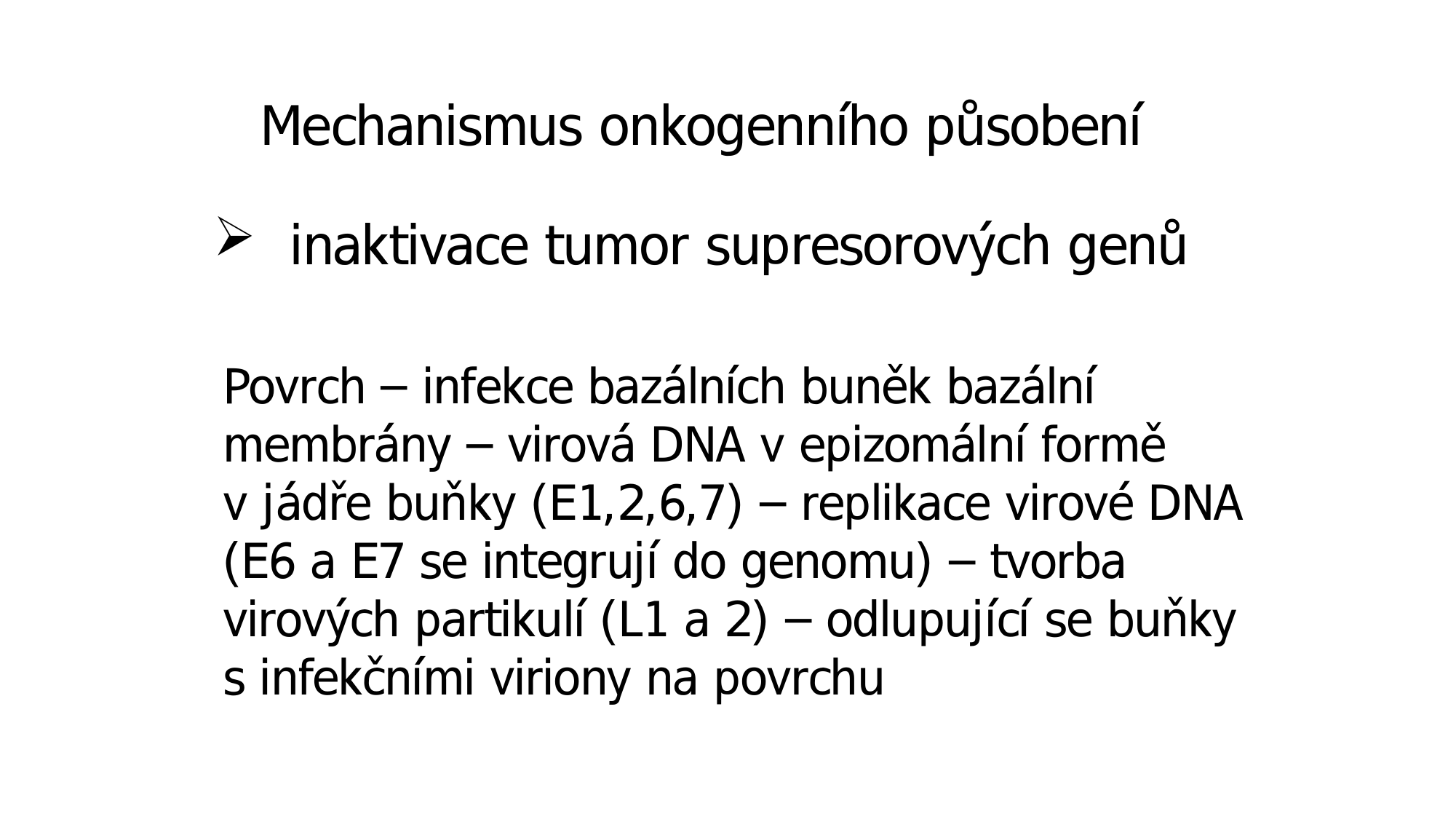

Mechanismus onkogenního působení
  inaktivace tumor supresorových genů
Povrch – infekce bazálních buněk bazální
membrány – virová DNA v epizomální formě
v jádře buňky (E1,2,6,7) – replikace virové DNA
(E6 a E7 se integrují do genomu) – tvorba
virových partikulí (L1 a 2) – odlupující se buňky
s infekčními viriony na povrchu